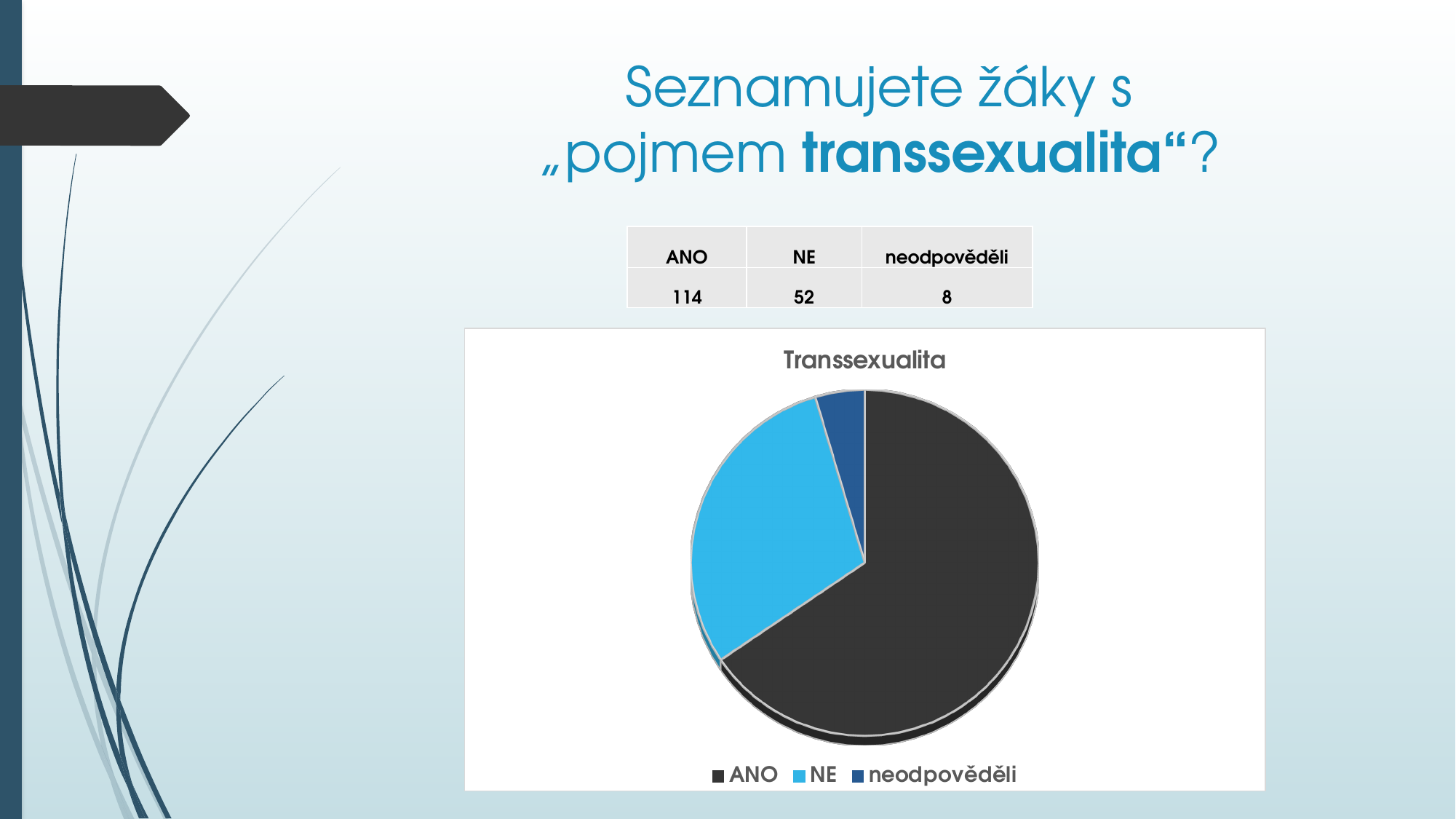

Seznamujete žáky s „pojmem transsexualita“?
| ANO | NE | neodpověděli |
| --- | --- | --- |
| 114 | 52 | 8 |

[unsupported chart]